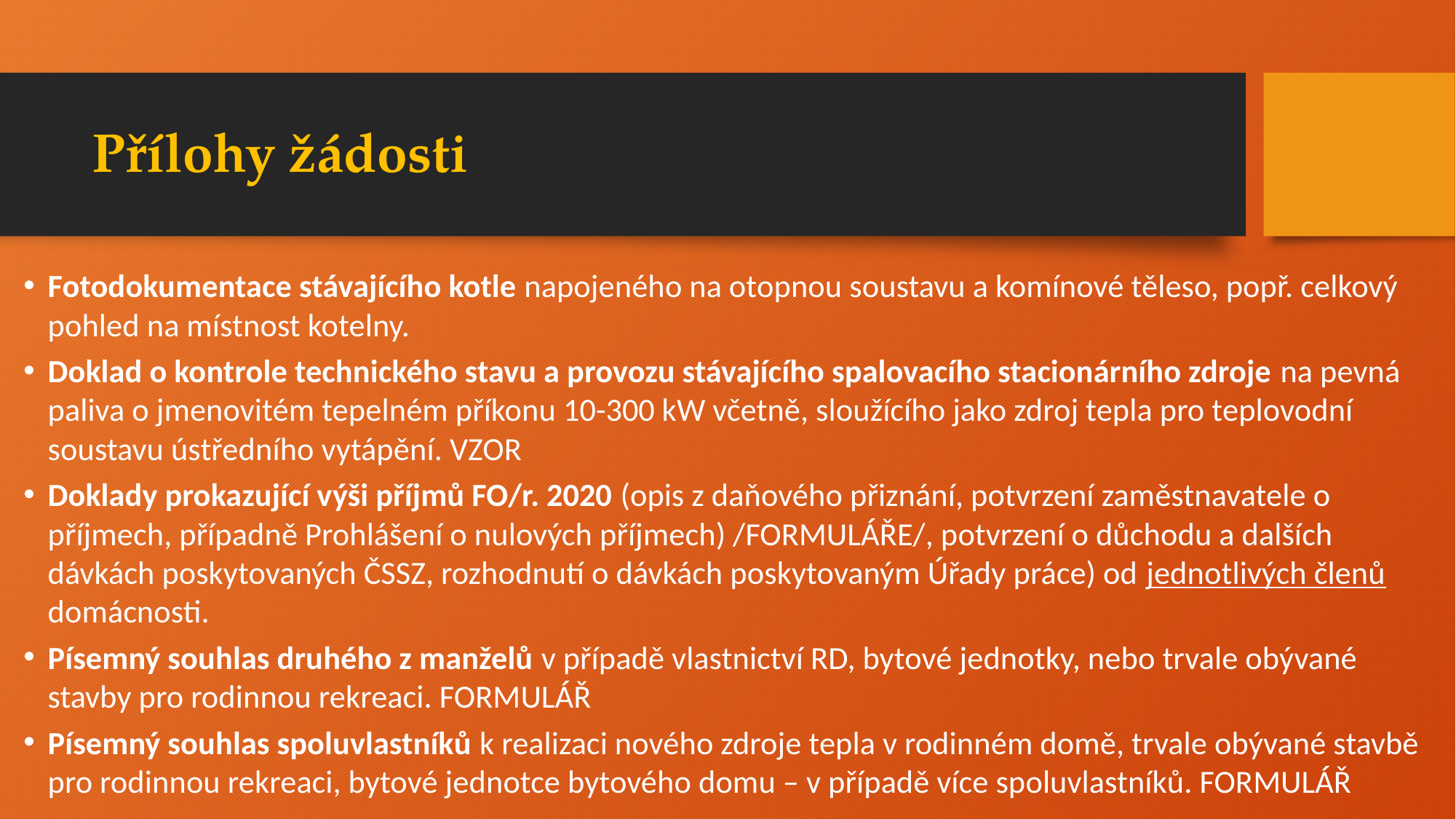

# Přílohy žádosti
Fotodokumentace stávajícího kotle napojeného na otopnou soustavu a komínové těleso, popř. celkový pohled na místnost kotelny.
Doklad o kontrole technického stavu a provozu stávajícího spalovacího stacionárního zdroje na pevná paliva o jmenovitém tepelném příkonu 10-300 kW včetně, sloužícího jako zdroj tepla pro teplovodní soustavu ústředního vytápění. VZOR
Doklady prokazující výši příjmů FO/r. 2020 (opis z daňového přiznání, potvrzení zaměstnavatele o příjmech, případně Prohlášení o nulových příjmech) /FORMULÁŘE/, potvrzení o důchodu a dalších dávkách poskytovaných ČSSZ, rozhodnutí o dávkách poskytovaným Úřady práce) od jednotlivých členů domácnosti.
Písemný souhlas druhého z manželů v případě vlastnictví RD, bytové jednotky, nebo trvale obývané stavby pro rodinnou rekreaci. FORMULÁŘ
Písemný souhlas spoluvlastníků k realizaci nového zdroje tepla v rodinném domě, trvale obývané stavbě pro rodinnou rekreaci, bytové jednotce bytového domu – v případě více spoluvlastníků. FORMULÁŘ